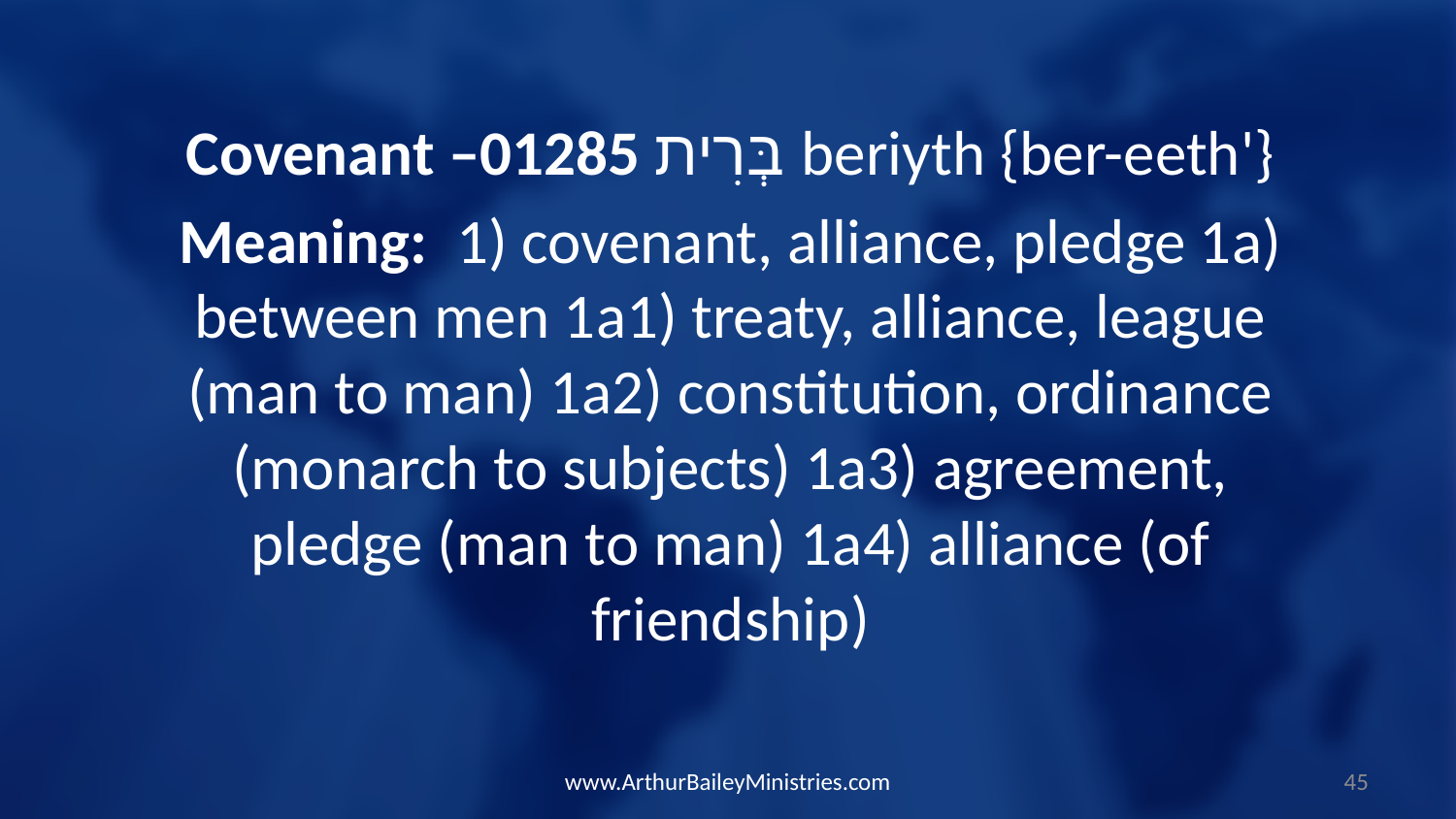

Covenant –01285 בְּרִית beriyth {ber-eeth'}
Meaning:  1) covenant, alliance, pledge 1a) between men 1a1) treaty, alliance, league (man to man) 1a2) constitution, ordinance (monarch to subjects) 1a3) agreement, pledge (man to man) 1a4) alliance (of friendship)
www.ArthurBaileyMinistries.com
45